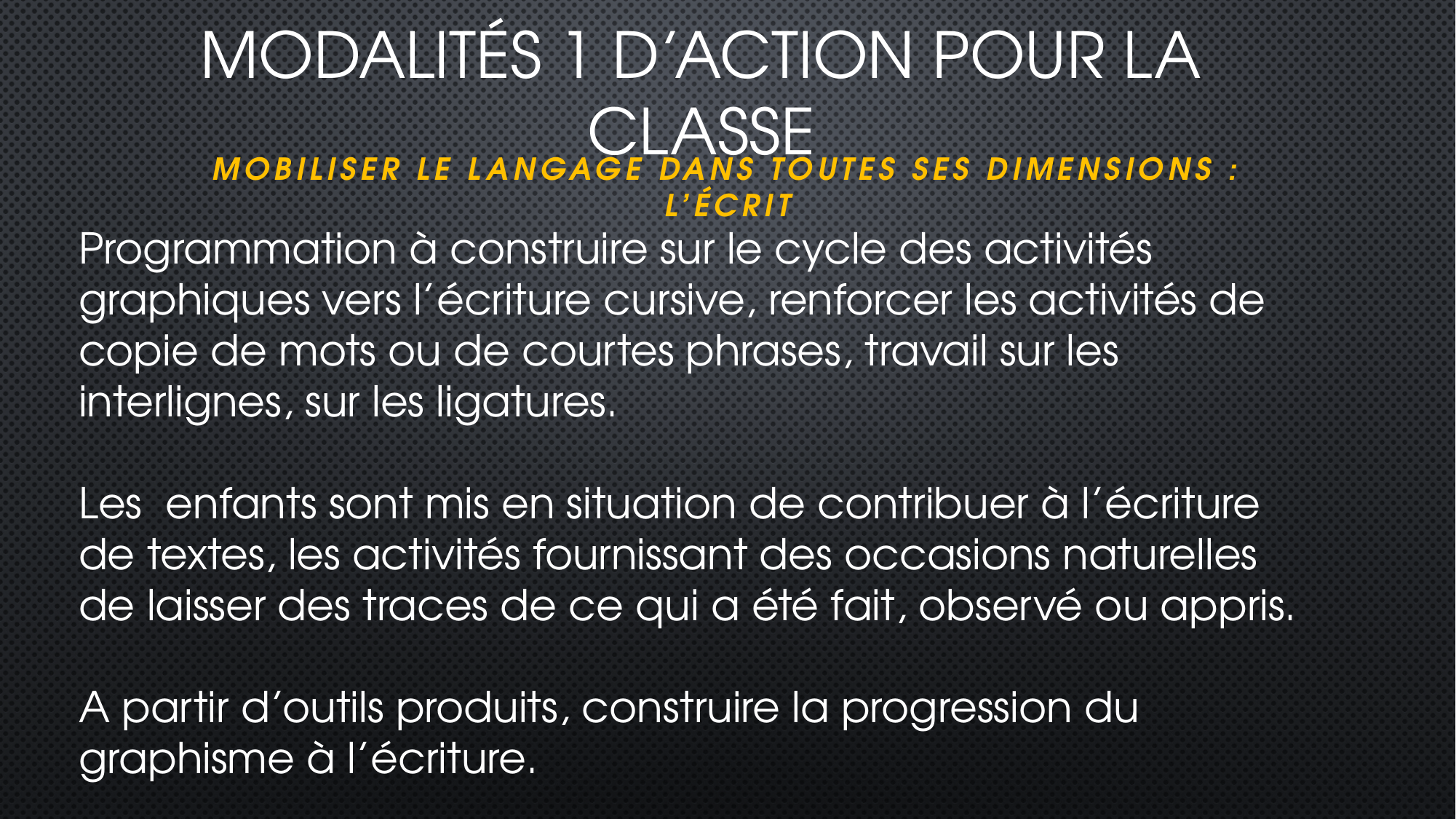

# Modalités 1 d’action pour la classe
mobiliser le langage dans toutes ses dimensions : l’écrit
Programmation à construire sur le cycle des activités graphiques vers l’écriture cursive, renforcer les activités de copie de mots ou de courtes phrases, travail sur les interlignes, sur les ligatures.

Les  enfants sont mis en situation de contribuer à l’écriture de textes, les activités fournissant des occasions naturelles de laisser des traces de ce qui a été fait, observé ou appris.

A partir d’outils produits, construire la progression du graphisme à l’écriture.